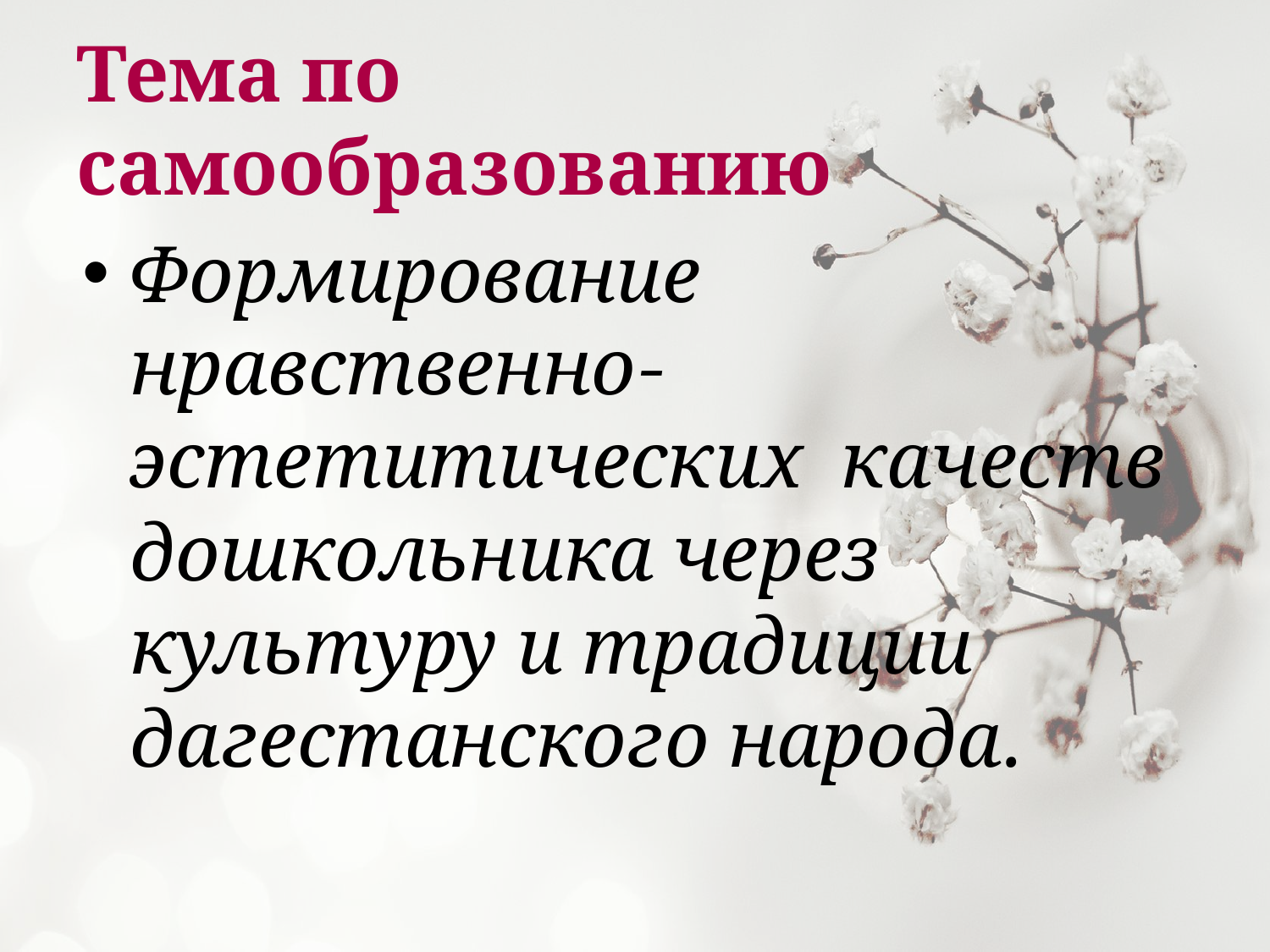

# Тема по      самообразованию
Формирование нравственно-эстетитических  качеств дошкольника через культуру и традиции дагестанского народа.